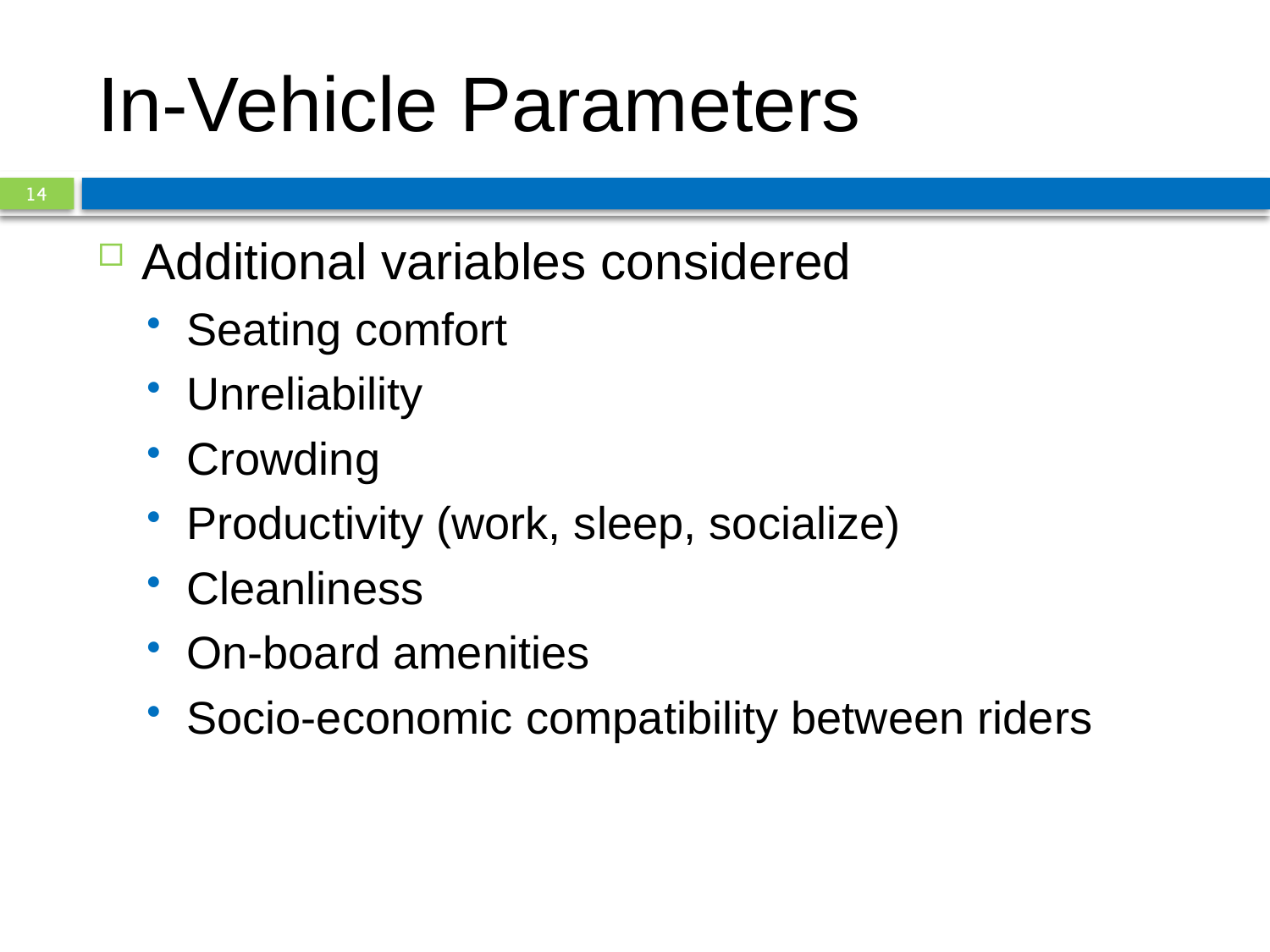

# In-Vehicle Parameters
14
Additional variables considered
Seating comfort
Unreliability
Crowding
Productivity (work, sleep, socialize)
Cleanliness
On-board amenities
Socio-economic compatibility between riders